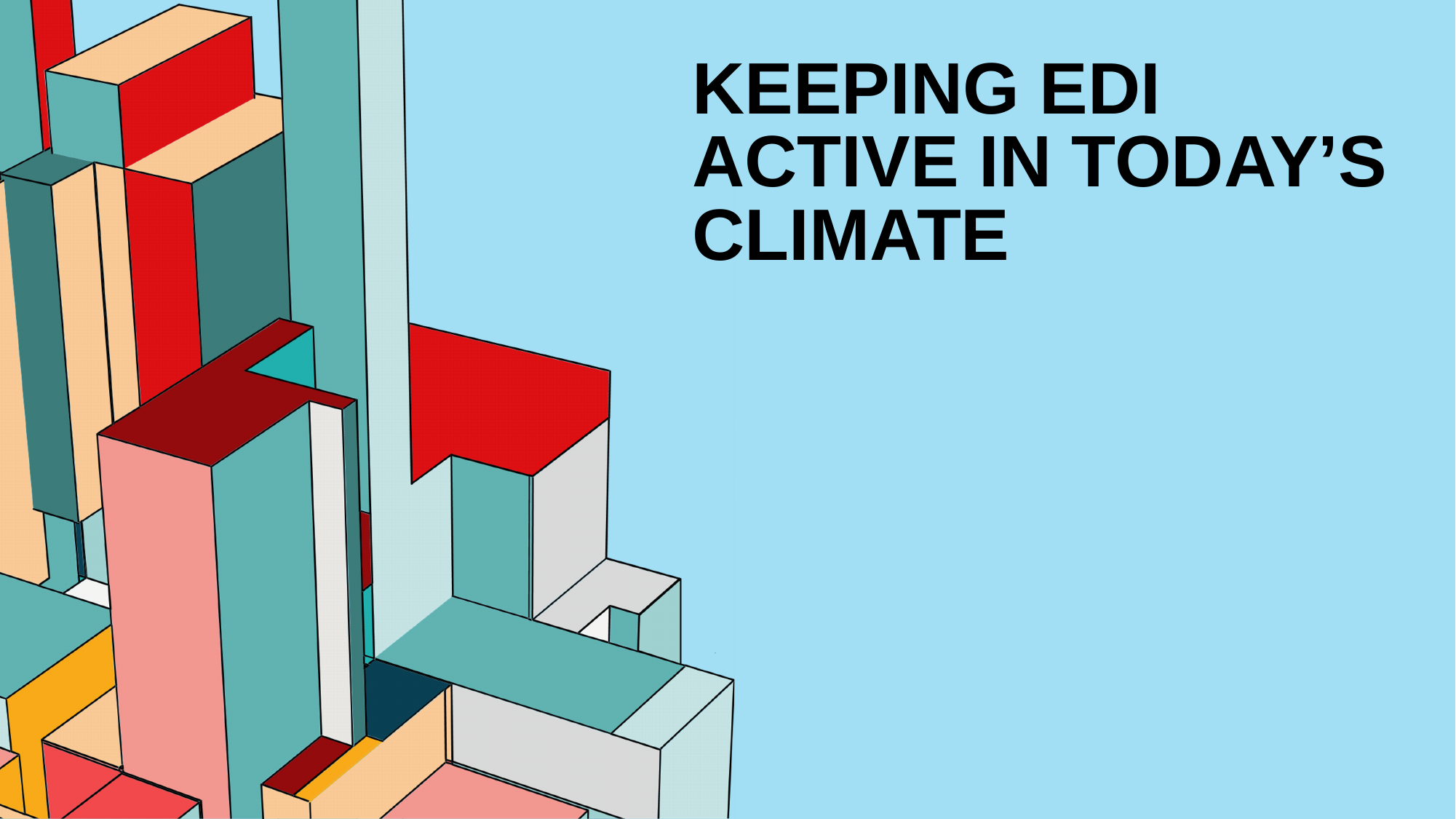

# Keeping EDI Active in Today’s climate